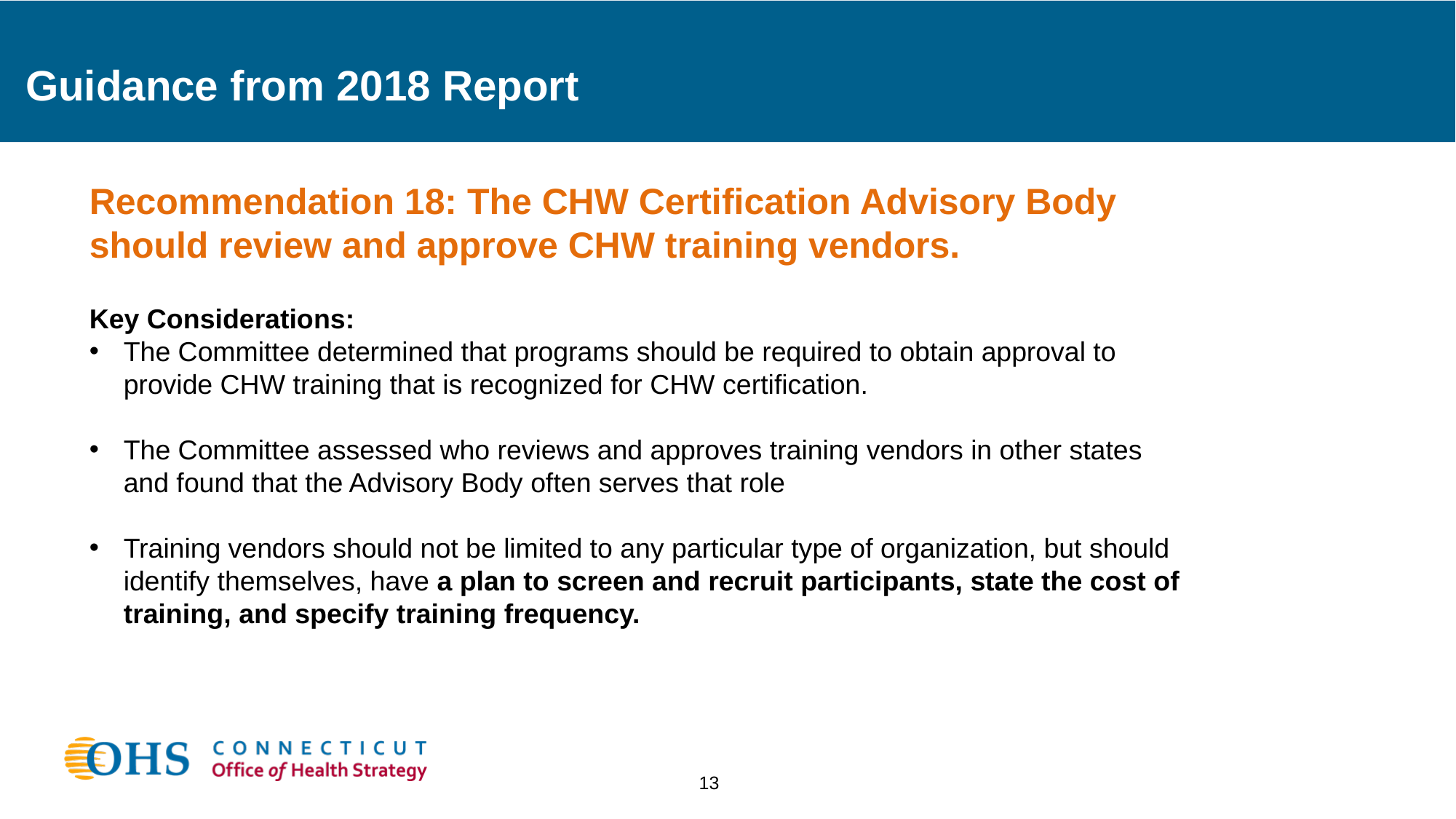

Guidance from 2018 Report
Recommendation 18: The CHW Certification Advisory Body should review and approve CHW training vendors.

Key Considerations:
The Committee determined that programs should be required to obtain approval to provide CHW training that is recognized for CHW certification.

The Committee assessed who reviews and approves training vendors in other states and found that the Advisory Body often serves that role

Training vendors should not be limited to any particular type of organization, but should identify themselves, have a plan to screen and recruit participants, state the cost of training, and specify training frequency.

13